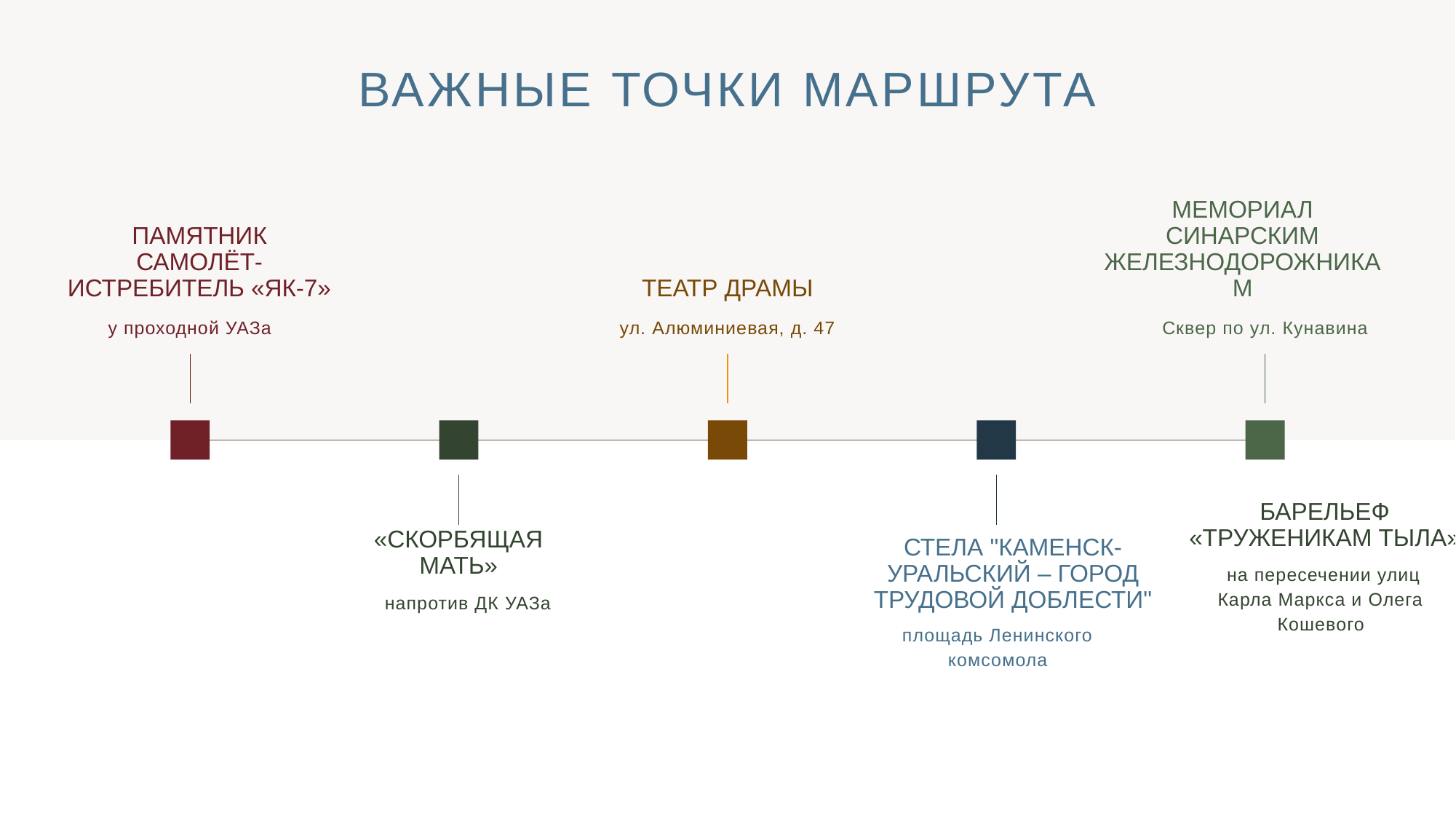

# Важные точки Маршрута
мемориал синарским железнодорожникам
Памятник Самолёт-истребитель «Як-7»
Театр драмы
у проходной УАЗа
ул. Алюминиевая, д. 47
Сквер по ул. Кунавина
Барельеф «труженикам тыла»
«СКОРБЯЩАЯ МАТЬ»
Стела "Каменск-Уральский – город трудовой доблести"
 на пересечении улиц Карла Маркса и Олега Кошевого
напротив ДК УАЗа
площадь Ленинского комсомола